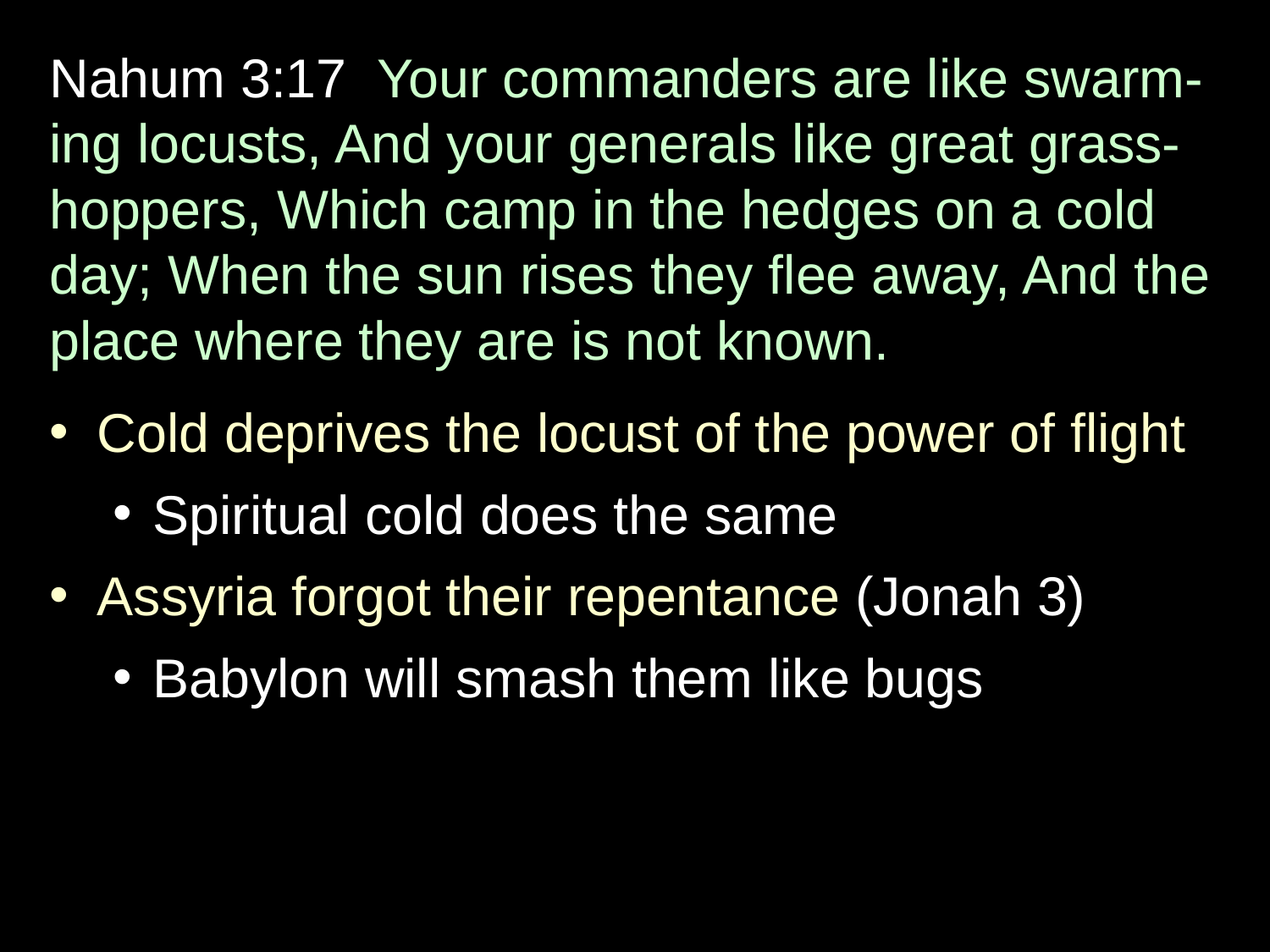

Nahum 3:17  Your commanders are like swarm-ing locusts, And your generals like great grass-hoppers, Which camp in the hedges on a cold day; When the sun rises they flee away, And the place where they are is not known.
Cold deprives the locust of the power of flight
Spiritual cold does the same
Assyria forgot their repentance (Jonah 3)
Babylon will smash them like bugs